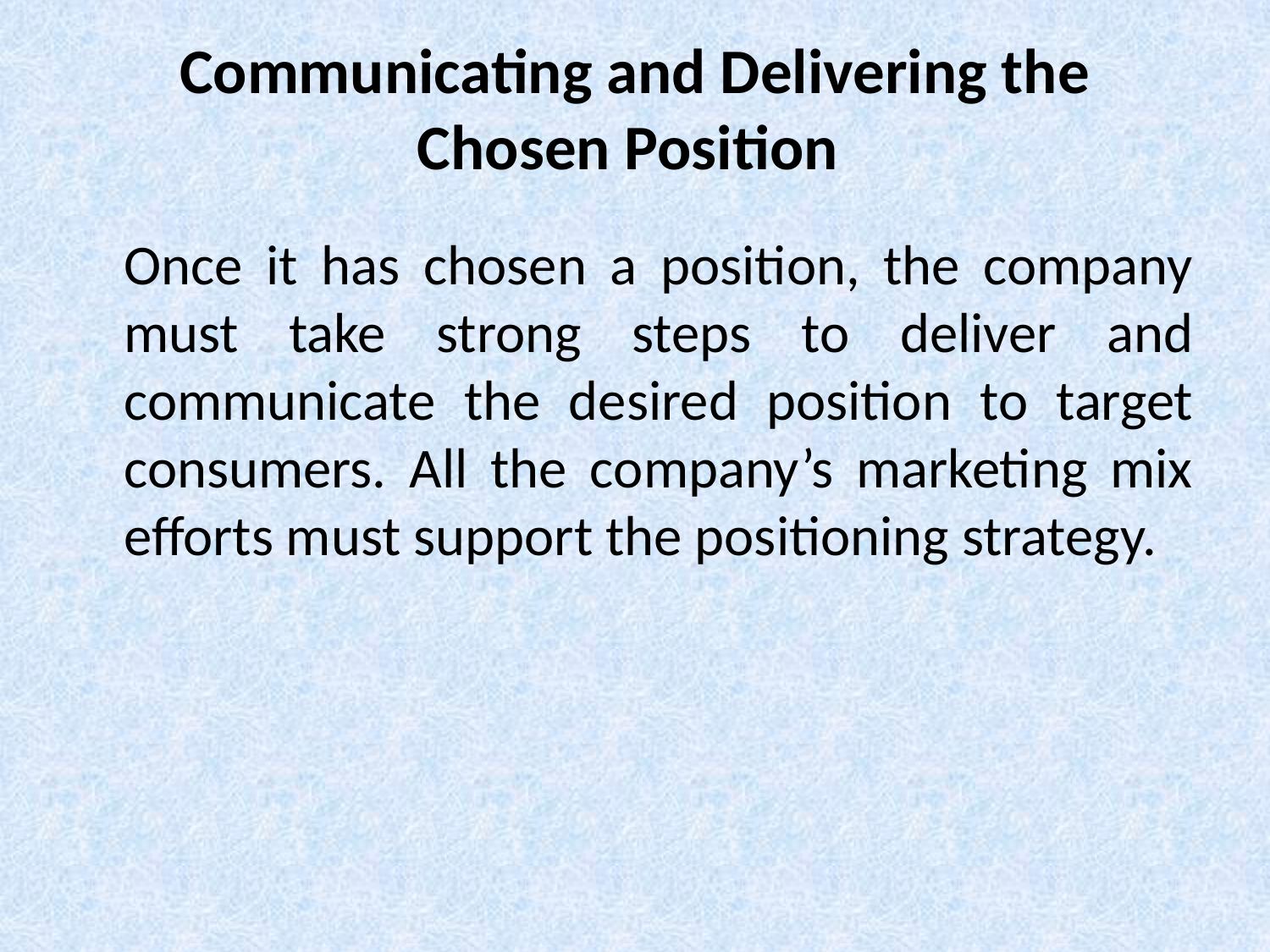

# Communicating and Delivering the Chosen Position
	Once it has chosen a position, the company must take strong steps to deliver and communicate the desired position to target consumers. All the company’s marketing mix efforts must support the positioning strategy.